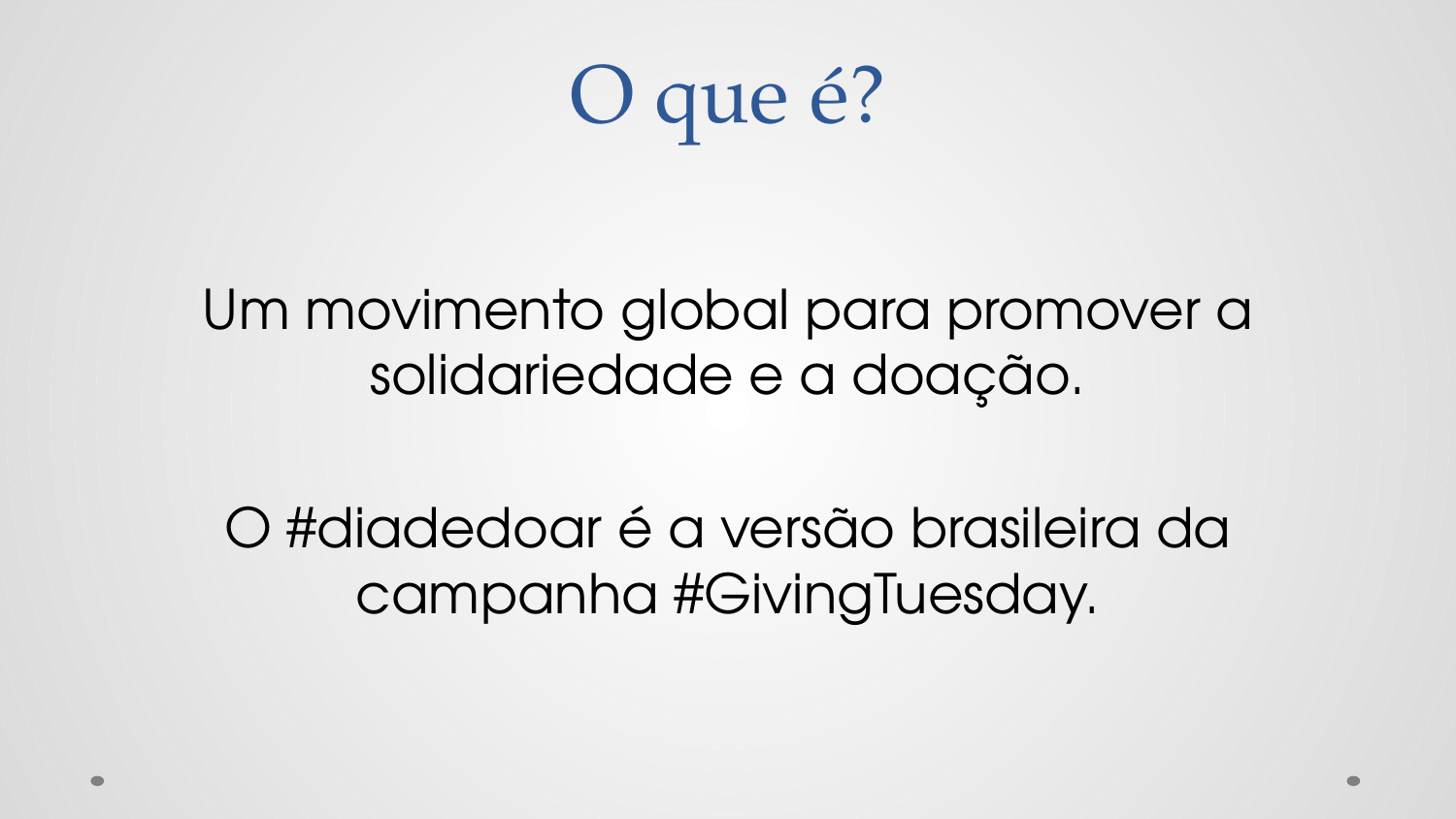

# O que é?

Um movimento global para promover a solidariedade e a doação.

O #diadedoar é a versão brasileira da campanha #GivingTuesday.